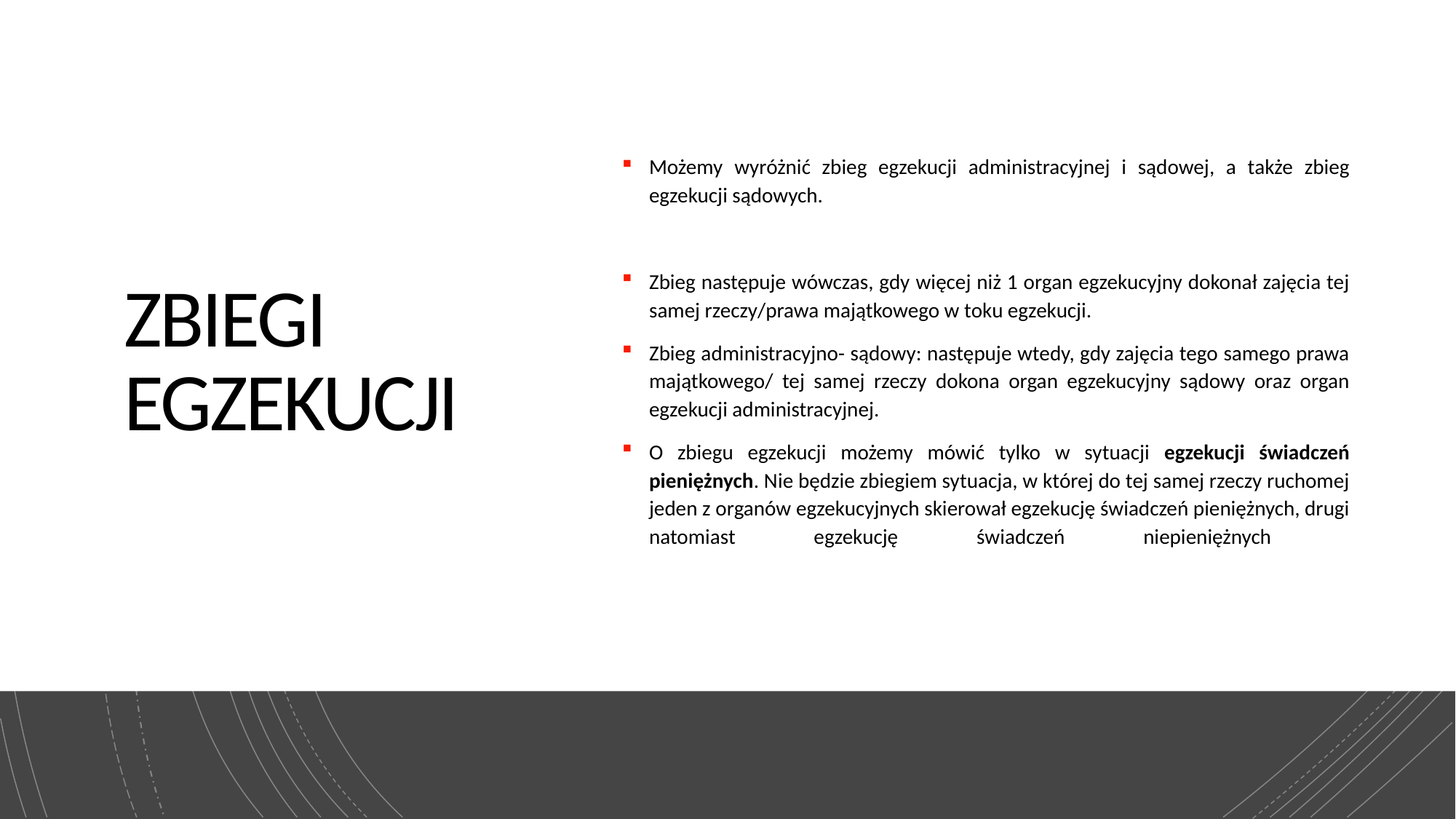

# ZBIEGI EGZEKUCJI
Możemy wyróżnić zbieg egzekucji administracyjnej i sądowej, a także zbieg egzekucji sądowych.

Zbieg następuje wówczas, gdy więcej niż 1 organ egzekucyjny dokonał zajęcia tej samej rzeczy/prawa majątkowego w toku egzekucji.
Zbieg administracyjno- sądowy: następuje wtedy, gdy zajęcia tego samego prawa majątkowego/ tej samej rzeczy dokona organ egzekucyjny sądowy oraz organ egzekucji administracyjnej.
O zbiegu egzekucji możemy mówić tylko w sytuacji egzekucji świadczeń pieniężnych. Nie będzie zbiegiem sytuacja, w której do tej samej rzeczy ruchomej jeden z organów egzekucyjnych skierował egzekucję świadczeń pieniężnych, drugi natomiast egzekucję świadczeń niepieniężnych